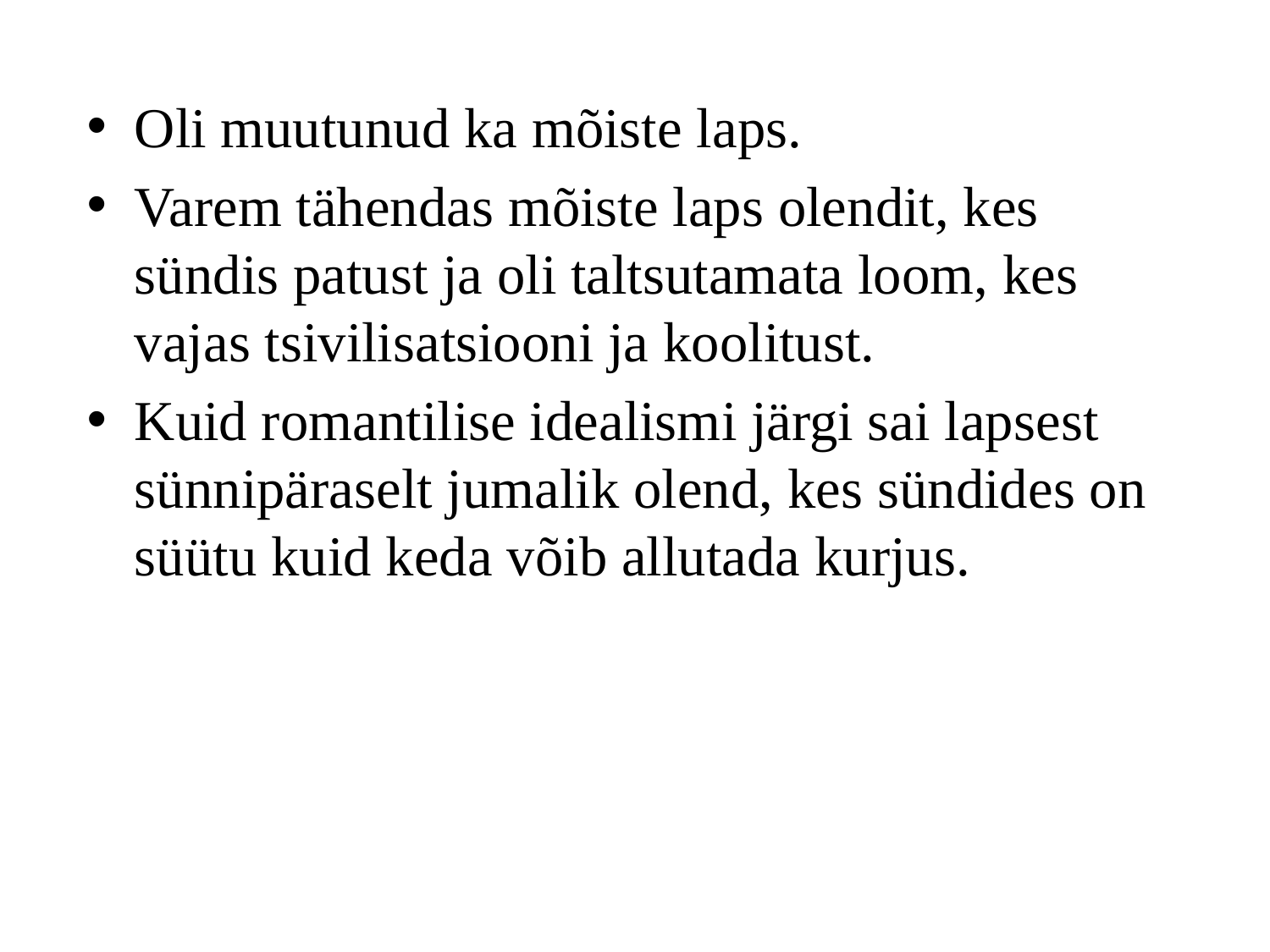

Oli muutunud ka mõiste laps.
Varem tähendas mõiste laps olendit, kes sündis patust ja oli taltsutamata loom, kes vajas tsivilisatsiooni ja koolitust.
Kuid romantilise idealismi järgi sai lapsest sünnipäraselt jumalik olend, kes sündides on süütu kuid keda võib allutada kurjus.